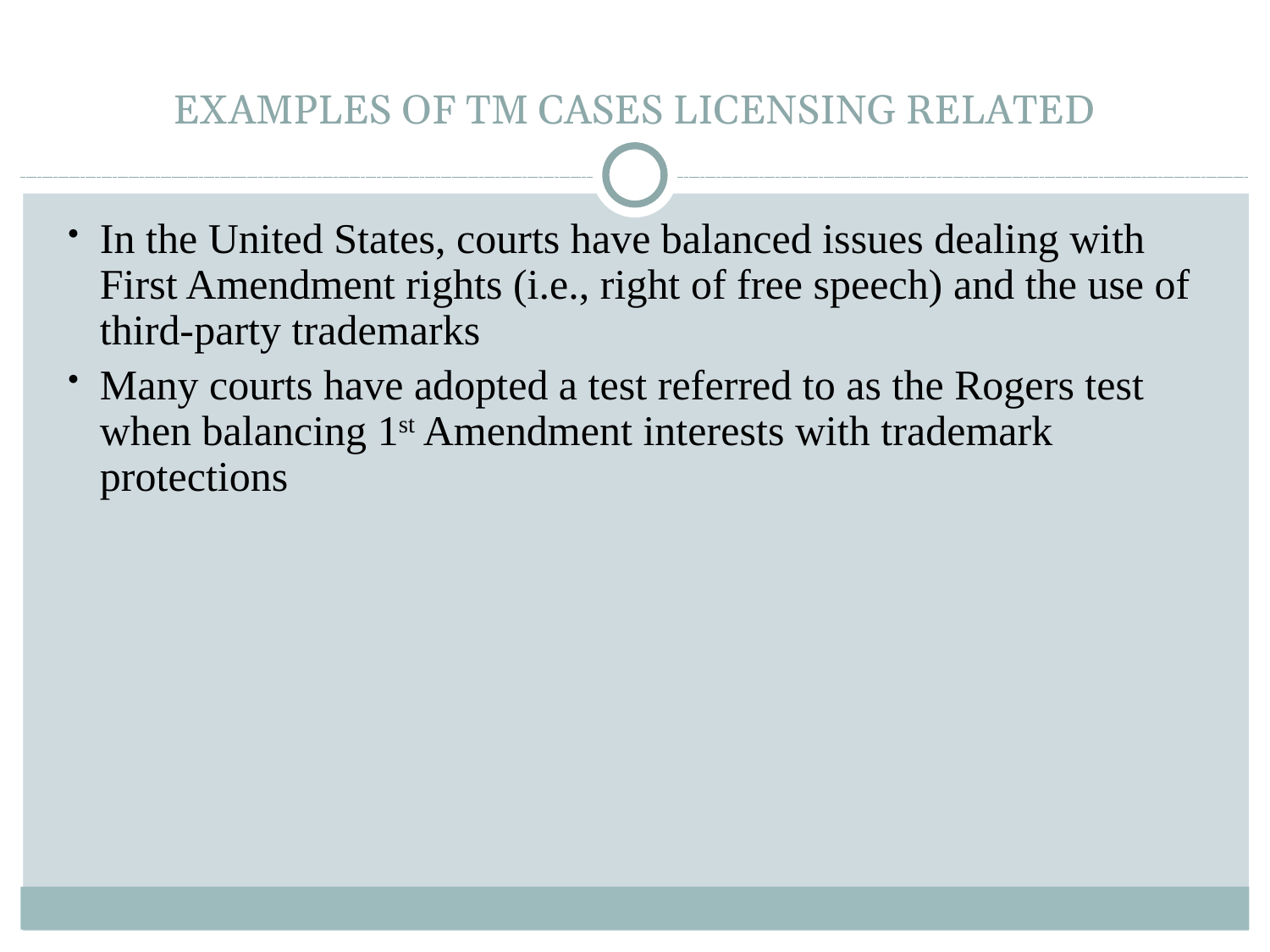

# EXAMPLES OF TM CASES LICENSING RELATED

20

In the United States, courts have balanced issues dealing with First Amendment rights (i.e., right of free speech) and the use of third-party trademarks
Many courts have adopted a test referred to as the Rogers test when balancing 1st Amendment interests with trademark protections